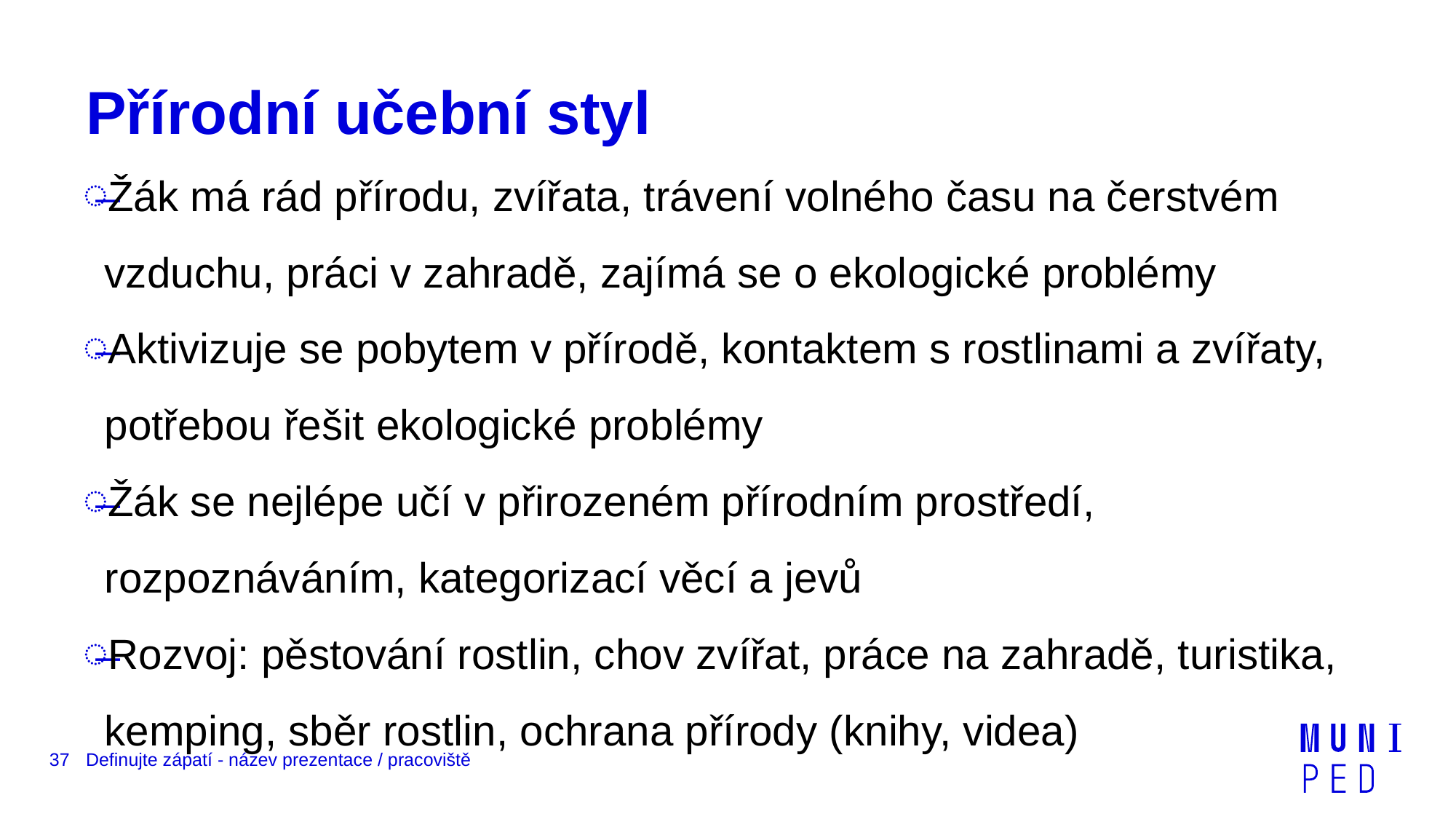

# Přírodní učební styl
Žák má rád přírodu, zvířata, trávení volného času na čerstvém vzduchu, práci v zahradě, zajímá se o ekologické problémy
Aktivizuje se pobytem v přírodě, kontaktem s rostlinami a zvířaty, potřebou řešit ekologické problémy
Žák se nejlépe učí v přirozeném přírodním prostředí, rozpoznáváním, kategorizací věcí a jevů
Rozvoj: pěstování rostlin, chov zvířat, práce na zahradě, turistika, kemping, sběr rostlin, ochrana přírody (knihy, videa)
37
Definujte zápatí - název prezentace / pracoviště